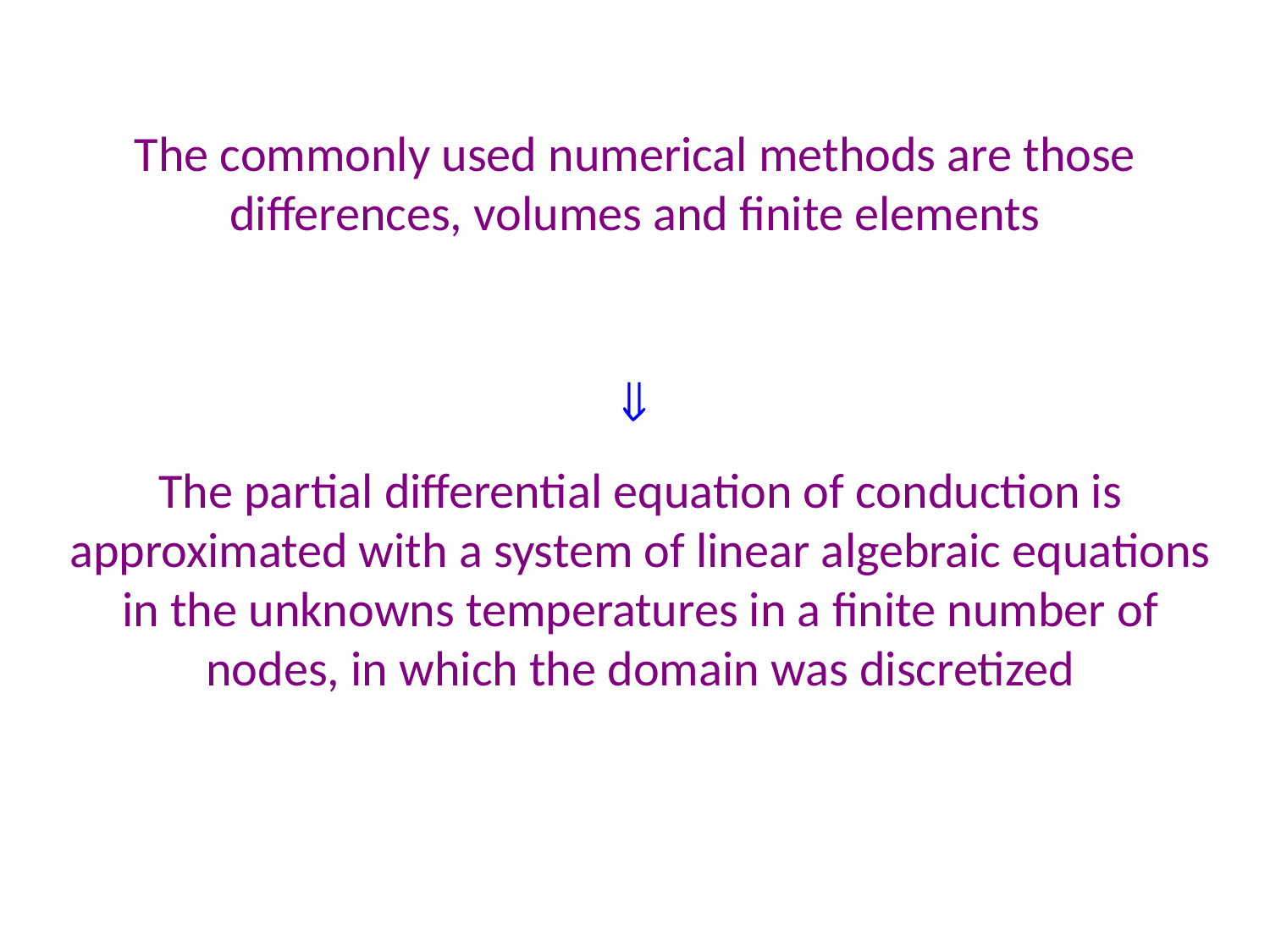

The commonly used numerical methods are those differences, volumes and finite elements
⇓
The partial differential equation of conduction is approximated with a system of linear algebraic equations in the unknowns temperatures in a finite number of nodes, in which the domain was discretized